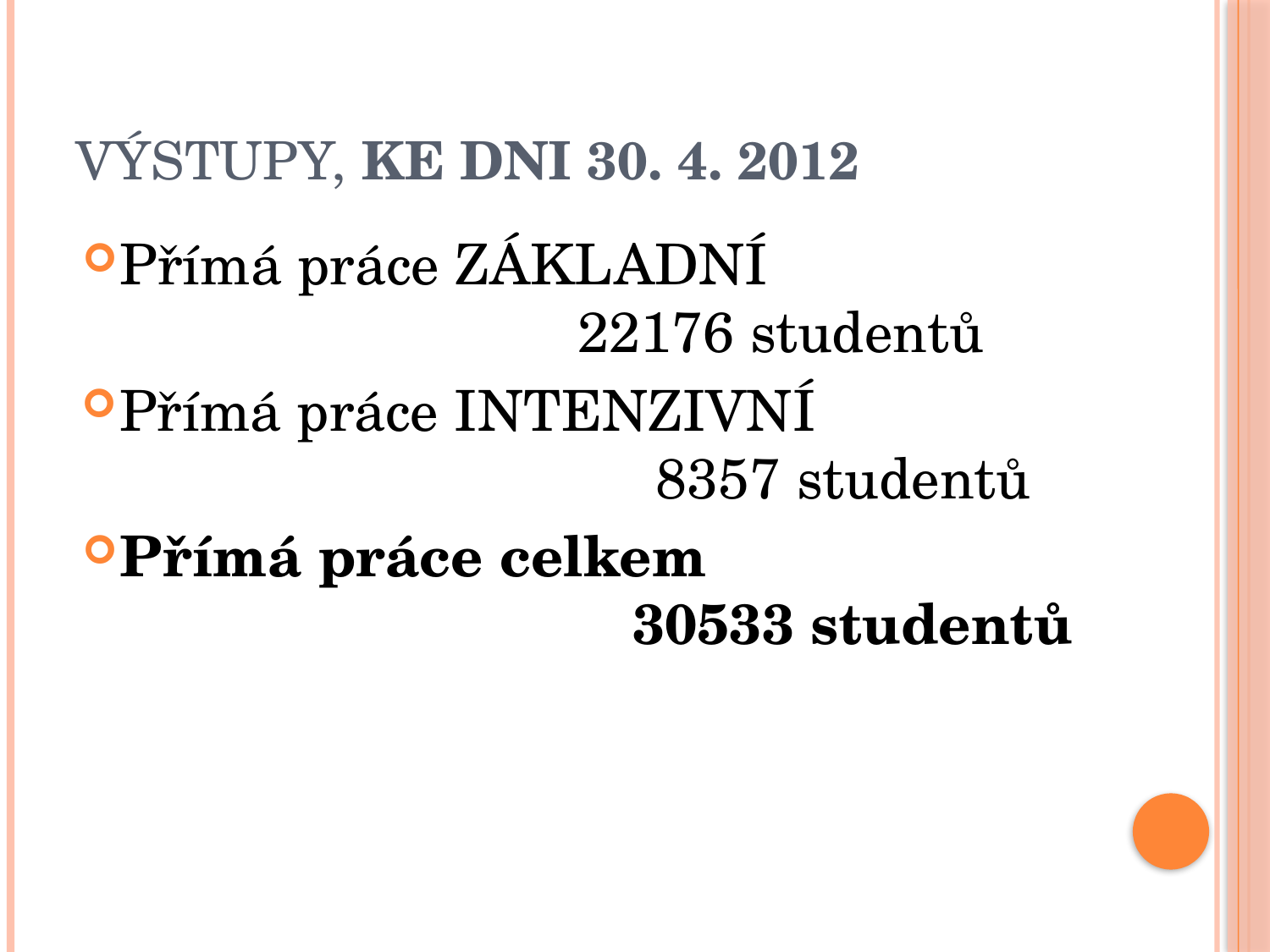

# Výstupy, ke dni 30. 4. 2012
Přímá práce ZÁKLADNÍ                                            22176 studentů
Přímá práce INTENZIVNÍ                                                 8357 studentů
Přímá práce celkem                                                       30533 studentů